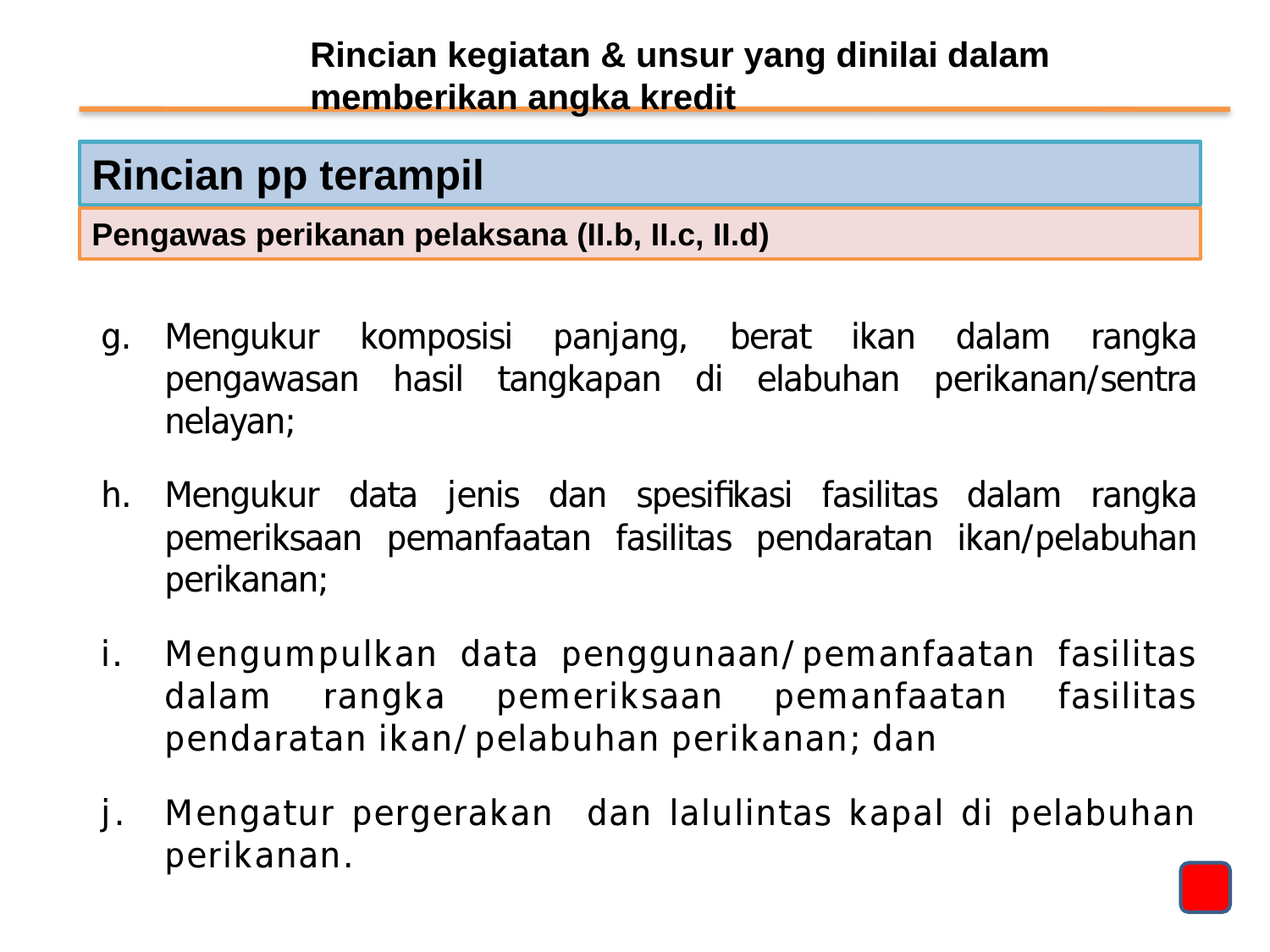

Rincian kegiatan & unsur yang dinilai dalam memberikan angka kredit
Rincian pp terampil
Pengawas perikanan pelaksana (II.b, II.c, II.d)
Mengukur komposisi panjang, berat ikan dalam rangka pengawasan hasil tangkapan di elabuhan perikanan/sentra nelayan;
Mengukur data jenis dan spesifikasi fasilitas dalam rangka pemeriksaan pemanfaatan fasilitas pendaratan ikan/pelabuhan perikanan;
Mengumpulkan data penggunaan/pemanfaatan fasilitas dalam rangka pemeriksaan pemanfaatan fasilitas pendaratan ikan/pelabuhan perikanan; dan
Mengatur pergerakan  dan lalulintas kapal di pelabuhan perikanan.